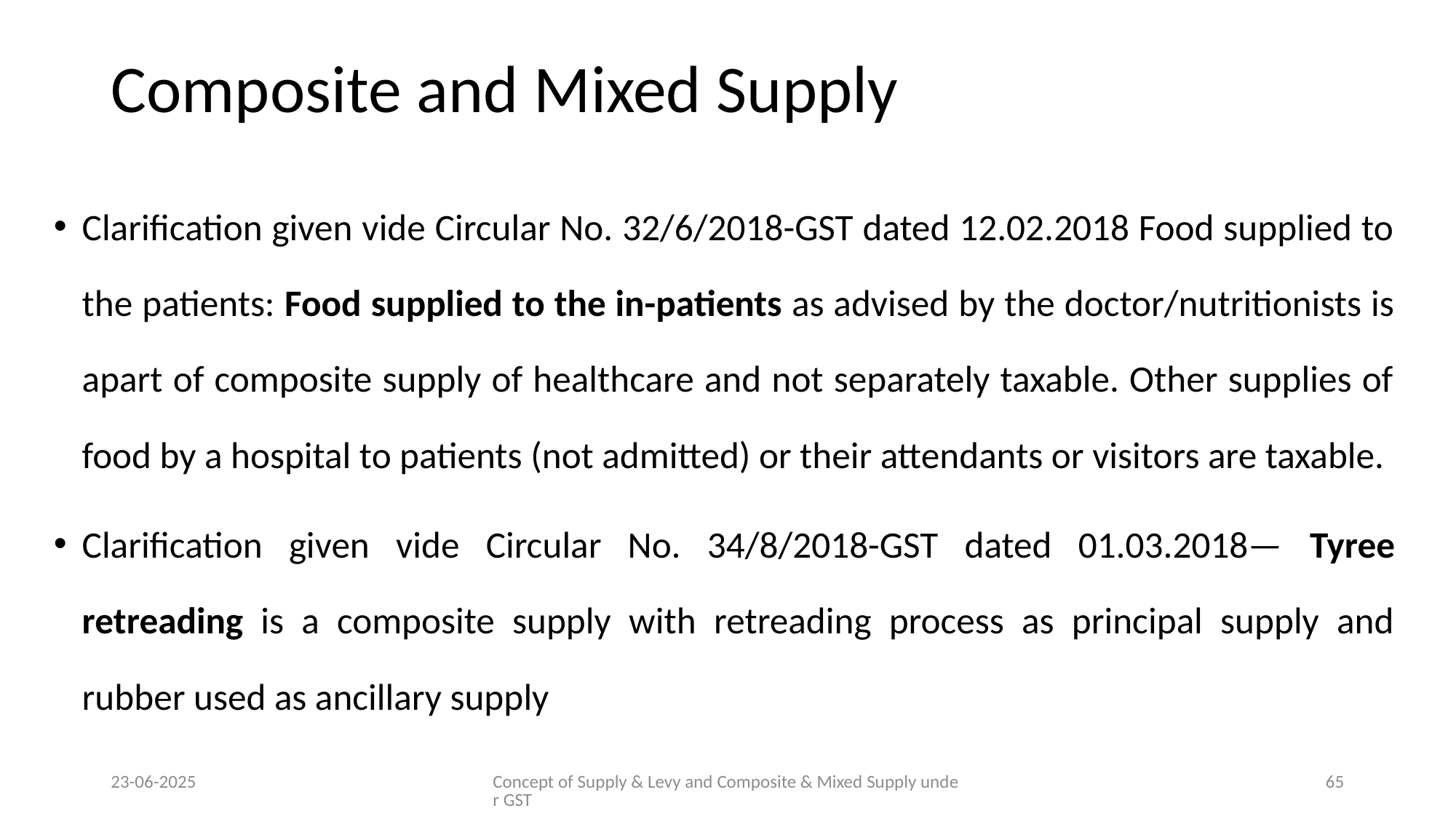

# Composite and Mixed Supply
Clarification given vide Circular No. 32/6/2018-GST dated 12.02.2018 Food supplied to the patients: Food supplied to the in-patients as advised by the doctor/nutritionists is apart of composite supply of healthcare and not separately taxable. Other supplies of food by a hospital to patients (not admitted) or their attendants or visitors are taxable.
Clarification given vide Circular No. 34/8/2018-GST dated 01.03.2018— Tyree retreading is a composite supply with retreading process as principal supply and rubber used as ancillary supply

23-06-2025
Concept of Supply & Levy and Composite & Mixed Supply under GST
65